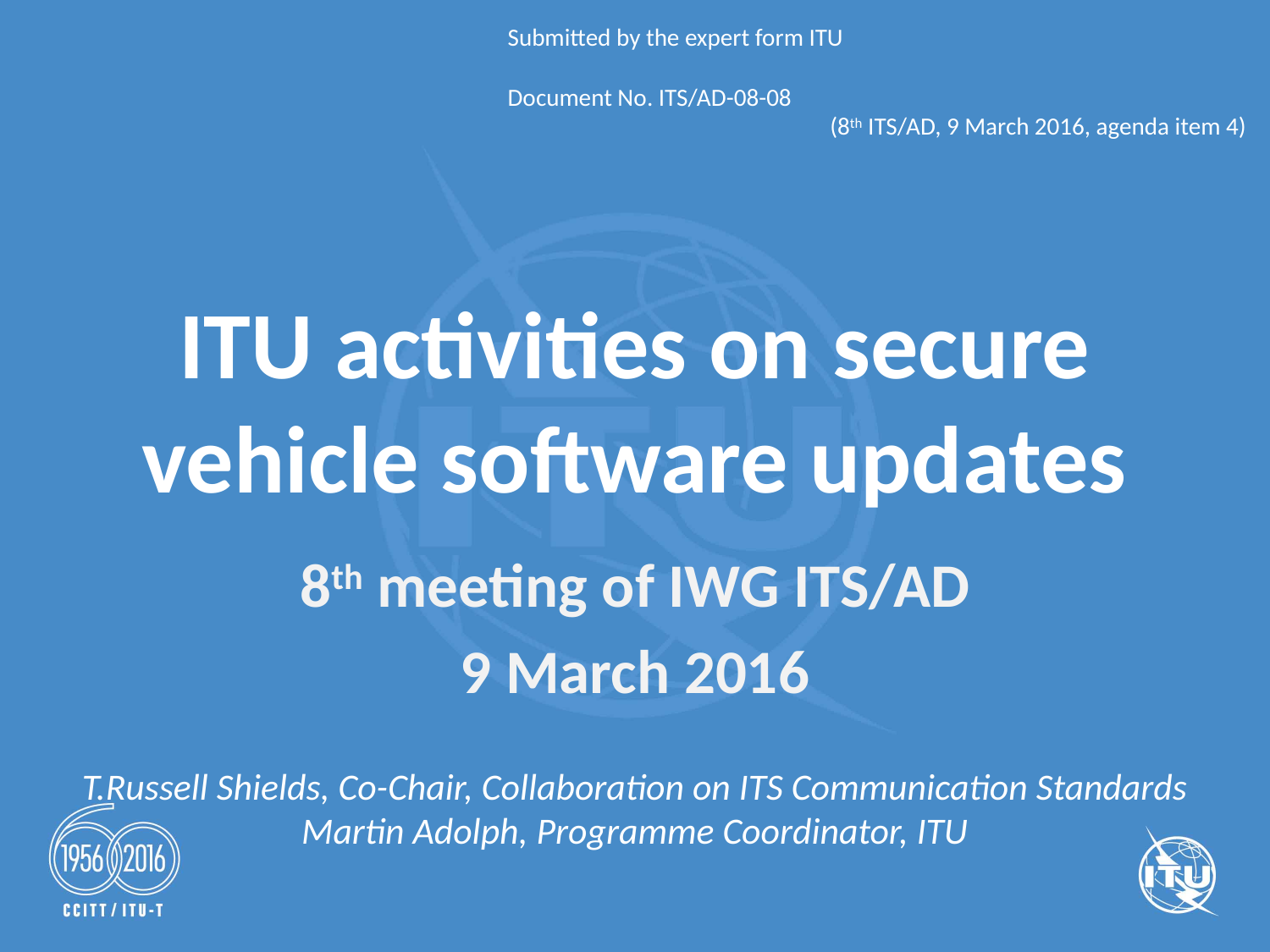

Submitted by the expert form ITU	Document No. ITS/AD-08-08
(8th ITS/AD, 9 March 2016, agenda item 4)
# ITU activities on secure vehicle software updates
8th meeting of IWG ITS/AD
9 March 2016
T.Russell Shields, Co-Chair, Collaboration on ITS Communication Standards
Martin Adolph, Programme Coordinator, ITU